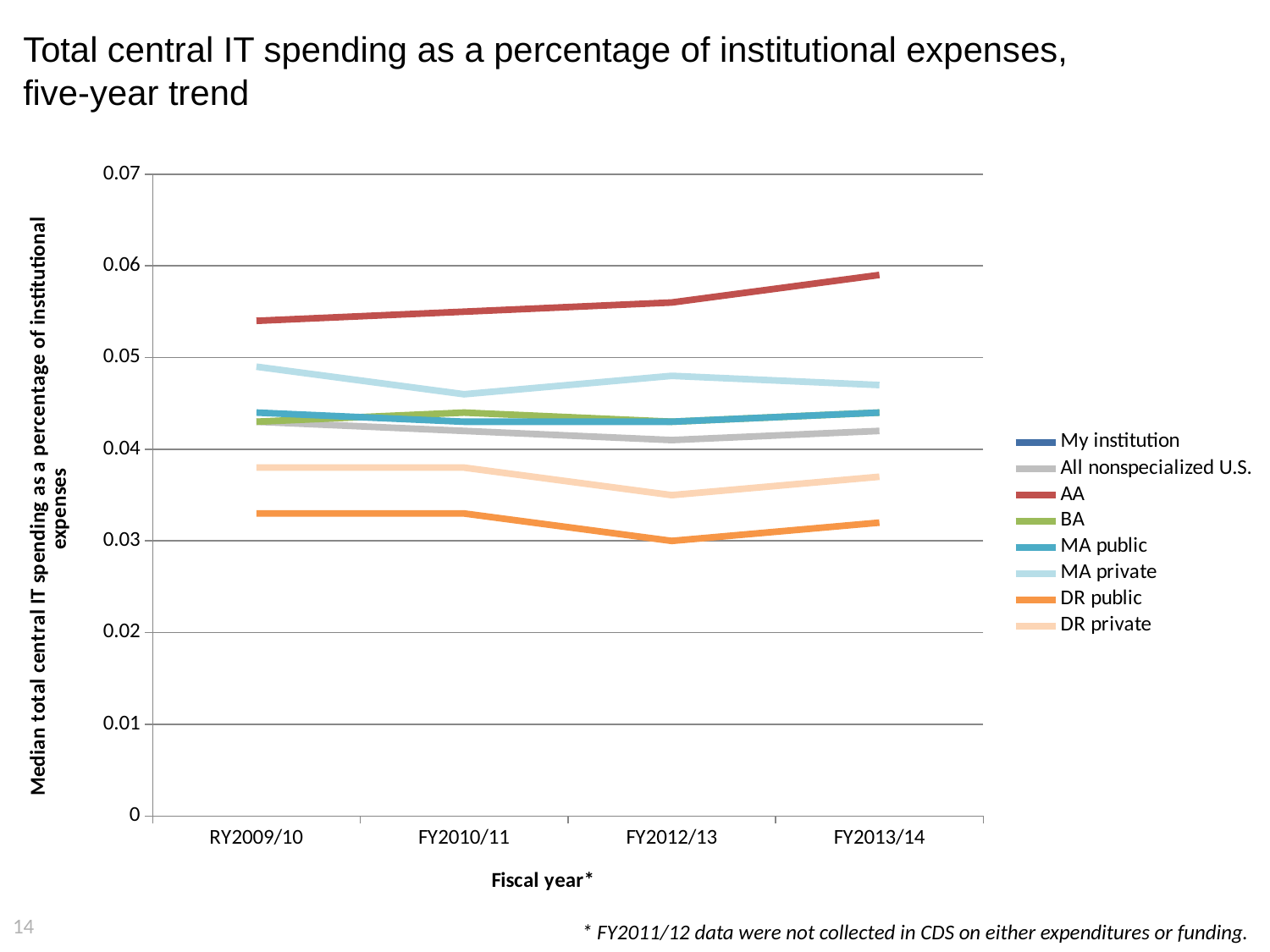

# Total central IT spending as a percentage of institutional expenses, five-year trend

### Chart

| Category | My institution | All nonspecialized U.S. | AA | BA | MA public | MA private | DR public | DR private |
|---|---|---|---|---|---|---|---|---|
| RY2009/10 | None | 0.043 | 0.054 | 0.043 | 0.044 | 0.049 | 0.033 | 0.038 |
| FY2010/11 | None | 0.042 | 0.055 | 0.044 | 0.043 | 0.046 | 0.033 | 0.038 |
| FY2012/13 | None | 0.041 | 0.056 | 0.043 | 0.043 | 0.048 | 0.03 | 0.035 |
| FY2013/14 | None | 0.042 | 0.059 | 0.044 | 0.044 | 0.047 | 0.032 | 0.037 |
14
* FY2011/12 data were not collected in CDS on either expenditures or funding.